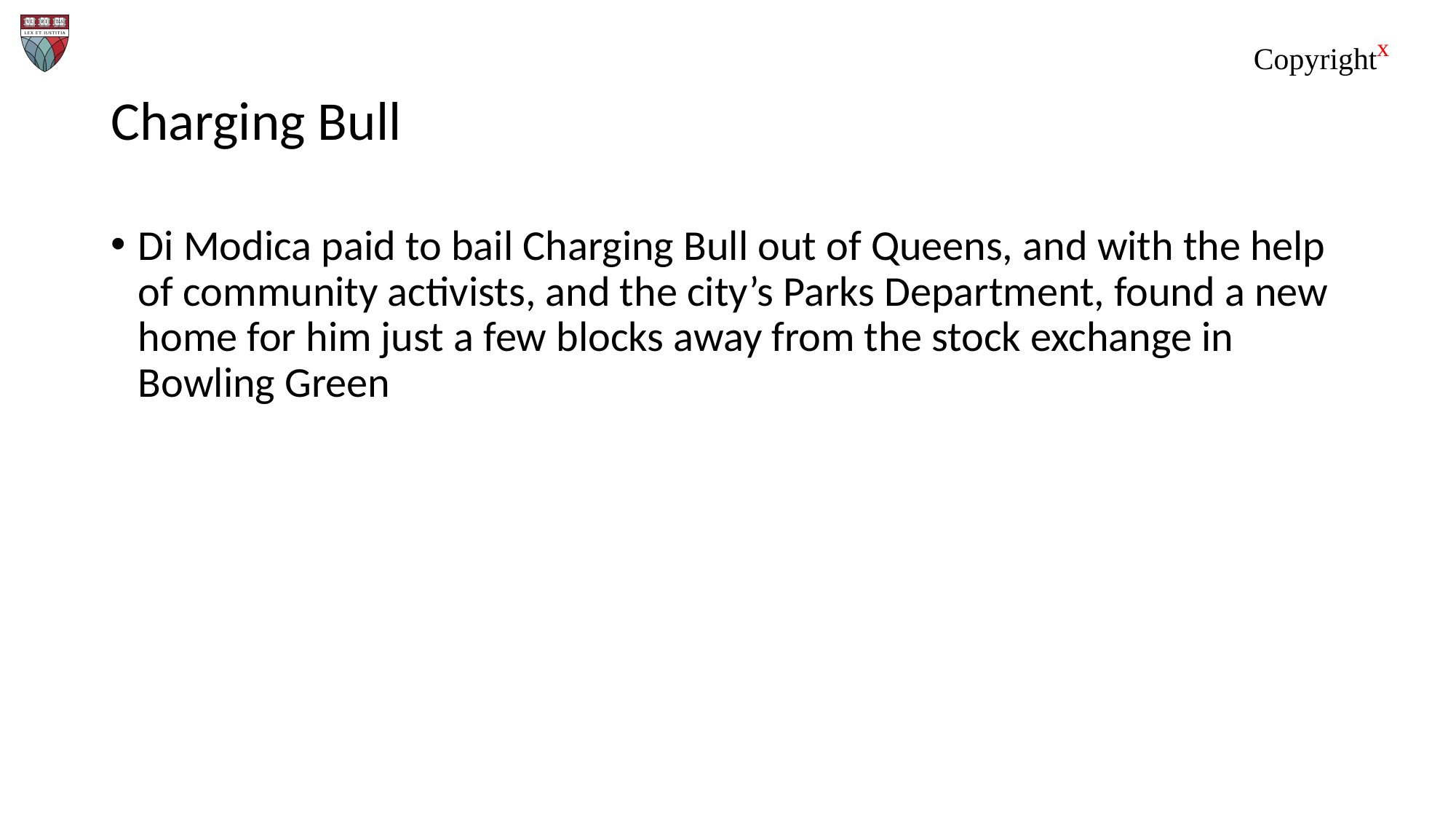

# Charging Bull
Di Modica paid to bail Charging Bull out of Queens, and with the help of community activists, and the city’s Parks Department, found a new home for him just a few blocks away from the stock exchange in Bowling Green